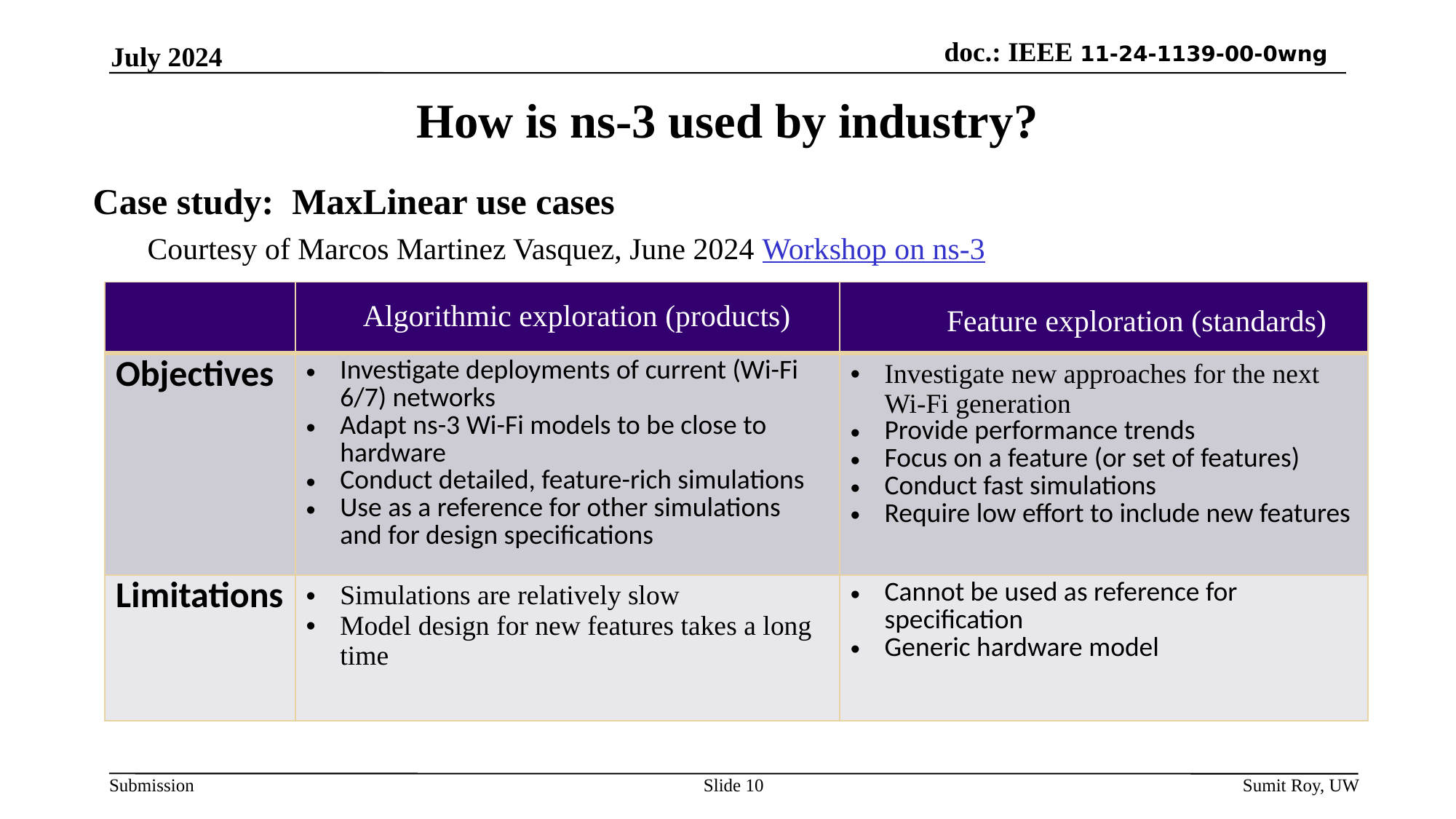

July 2024
# How is ns-3 used by industry?
Case study:  MaxLinear use cases
Courtesy of Marcos Martinez Vasquez, June 2024 Workshop on ns-3

|  |  |  |
| --- | --- | --- |
| Objectives | Investigate deployments of current (Wi-Fi 6/7) networks Adapt ns-3 Wi-Fi models to be close to hardware Conduct detailed, feature-rich simulations Use as a reference for other simulations and for design specifications | Investigate new approaches for the next Wi-Fi generation Provide performance trends Focus on a feature (or set of features) Conduct fast simulations Require low effort to include new features |
| Limitations | Simulations are relatively slow Model design for new features takes a long time | Cannot be used as reference for specification Generic hardware model |
Algorithmic exploration (products)
Feature exploration (standards)
Slide 10
Sumit Roy, UW